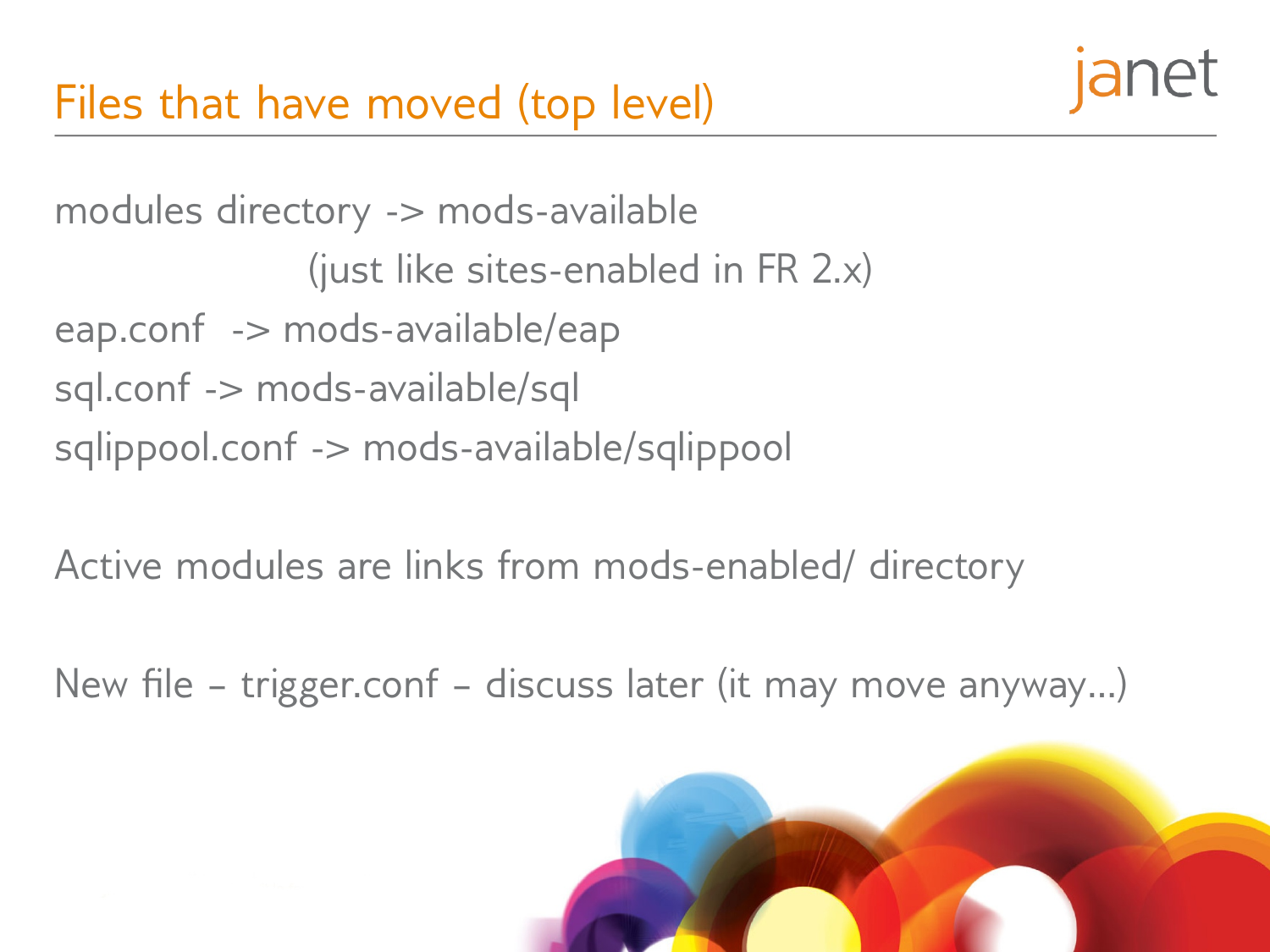

# Files that have moved (top level)
modules directory -> mods-available
		(just like sites-enabled in FR 2.x)
eap.conf  -> mods-available/eap
sql.conf -> mods-available/sql
sqlippool.conf -> mods-available/sqlippool

Active modules are links from mods-enabled/ directory

New file – trigger.conf – discuss later (it may move anyway…)